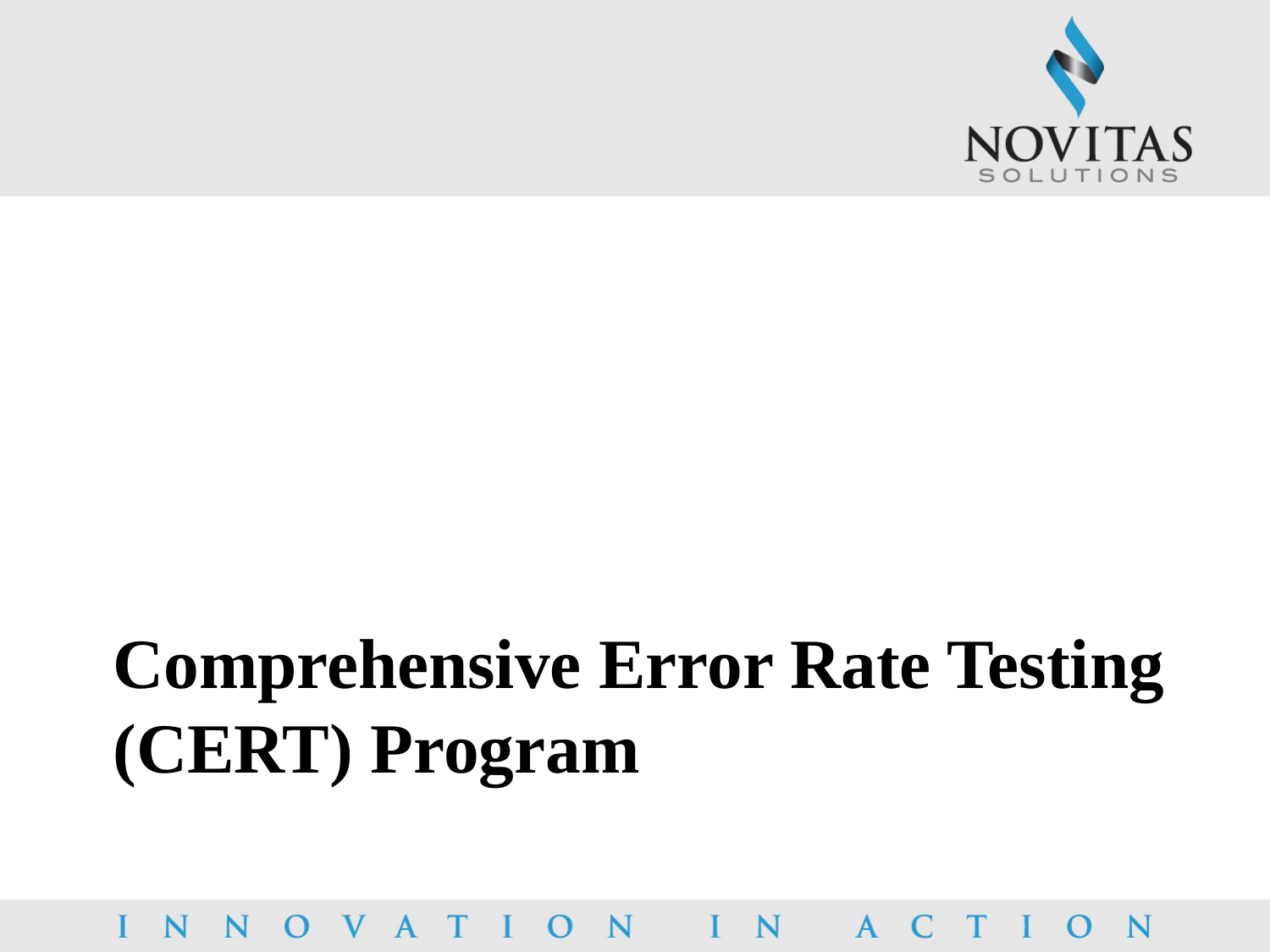

# Comprehensive Error Rate Testing (CERT) Program